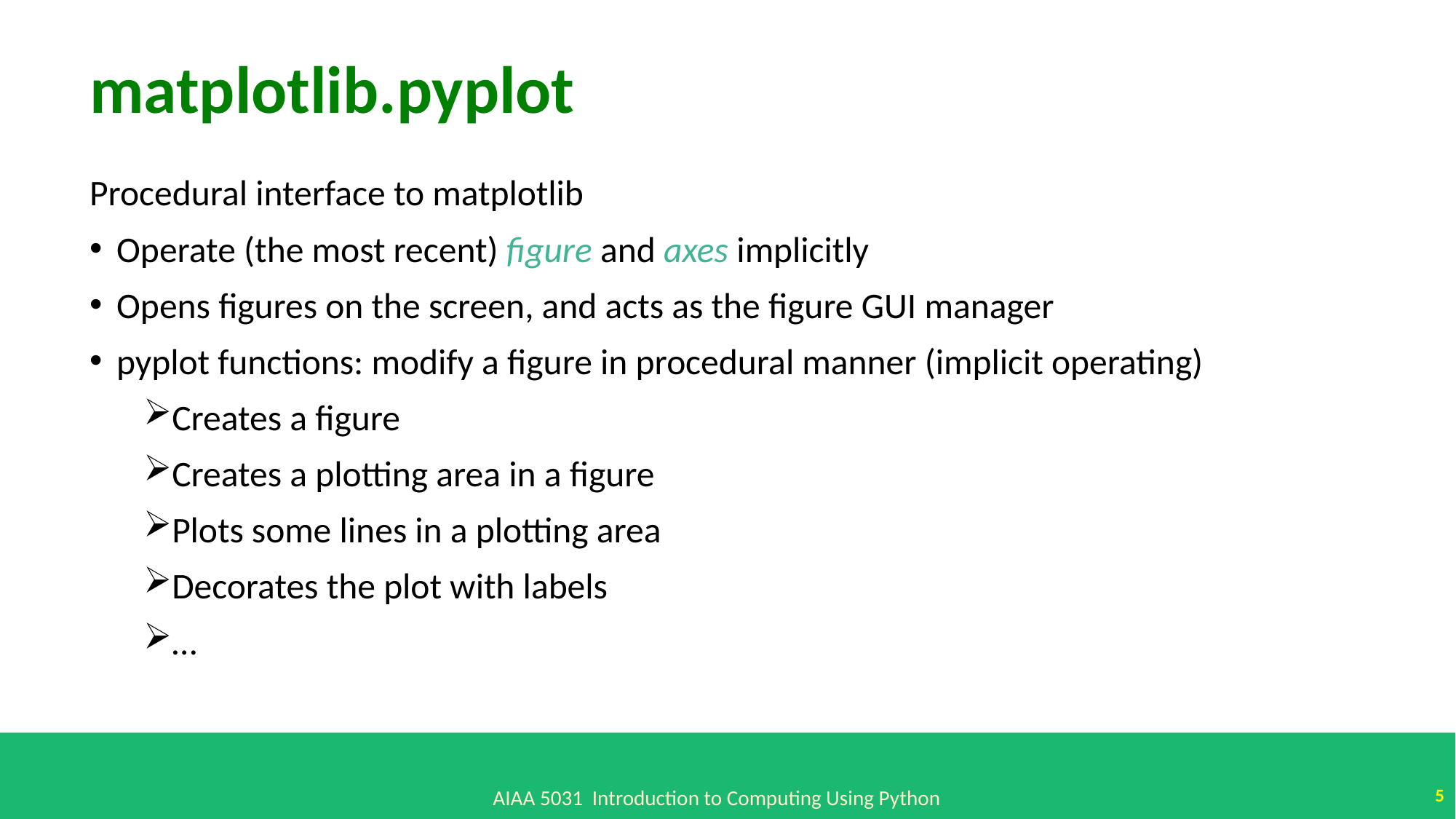

matplotlib.pyplot
Procedural interface to matplotlib
Operate (the most recent) figure and axes implicitly
Opens figures on the screen, and acts as the figure GUI manager
pyplot functions: modify a figure in procedural manner (implicit operating)
Creates a figure
Creates a plotting area in a figure
Plots some lines in a plotting area
Decorates the plot with labels
…
5
AIAA 5031  Introduction to Computing Using Python